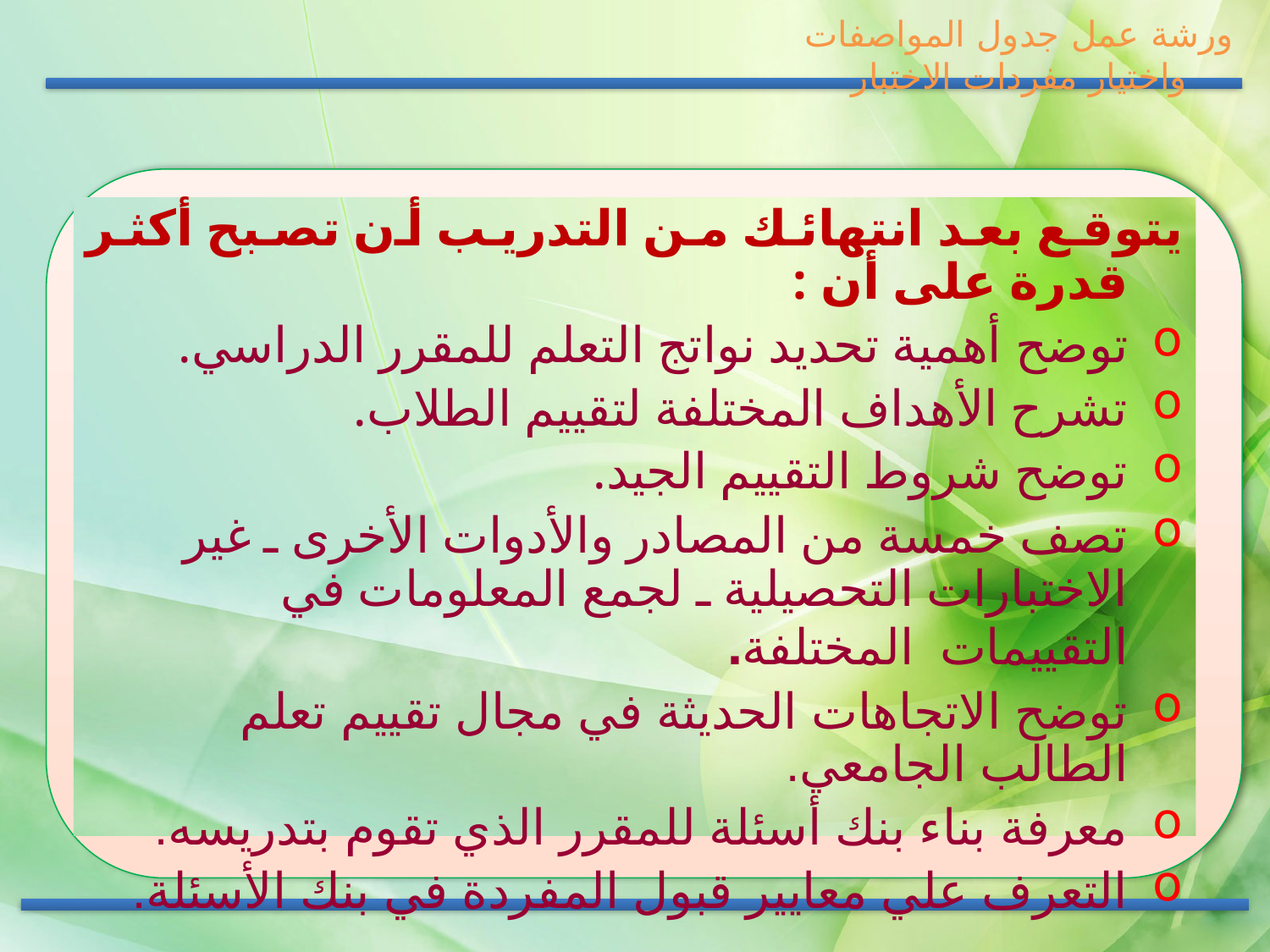

ورشة عمل جدول المواصفات واختيار مفردات الاختبار

يتوقع بعد انتهائك من التدريب أن تصبح أكثر قدرة على أن :
توضح أهمية تحديد نواتج التعلم للمقرر الدراسي.
تشرح الأهداف المختلفة لتقييم الطلاب.
توضح شروط التقييم الجيد.
تصف خمسة من المصادر والأدوات الأخرى ـ غير الاختبارات التحصيلية ـ لجمع المعلومات في التقييمات  المختلفة.
توضح الاتجاهات الحديثة في مجال تقييم تعلم الطالب الجامعي.
معرفة بناء بنك أسئلة للمقرر الذي تقوم بتدريسه.
التعرف علي معايير قبول المفردة في بنك الأسئلة.